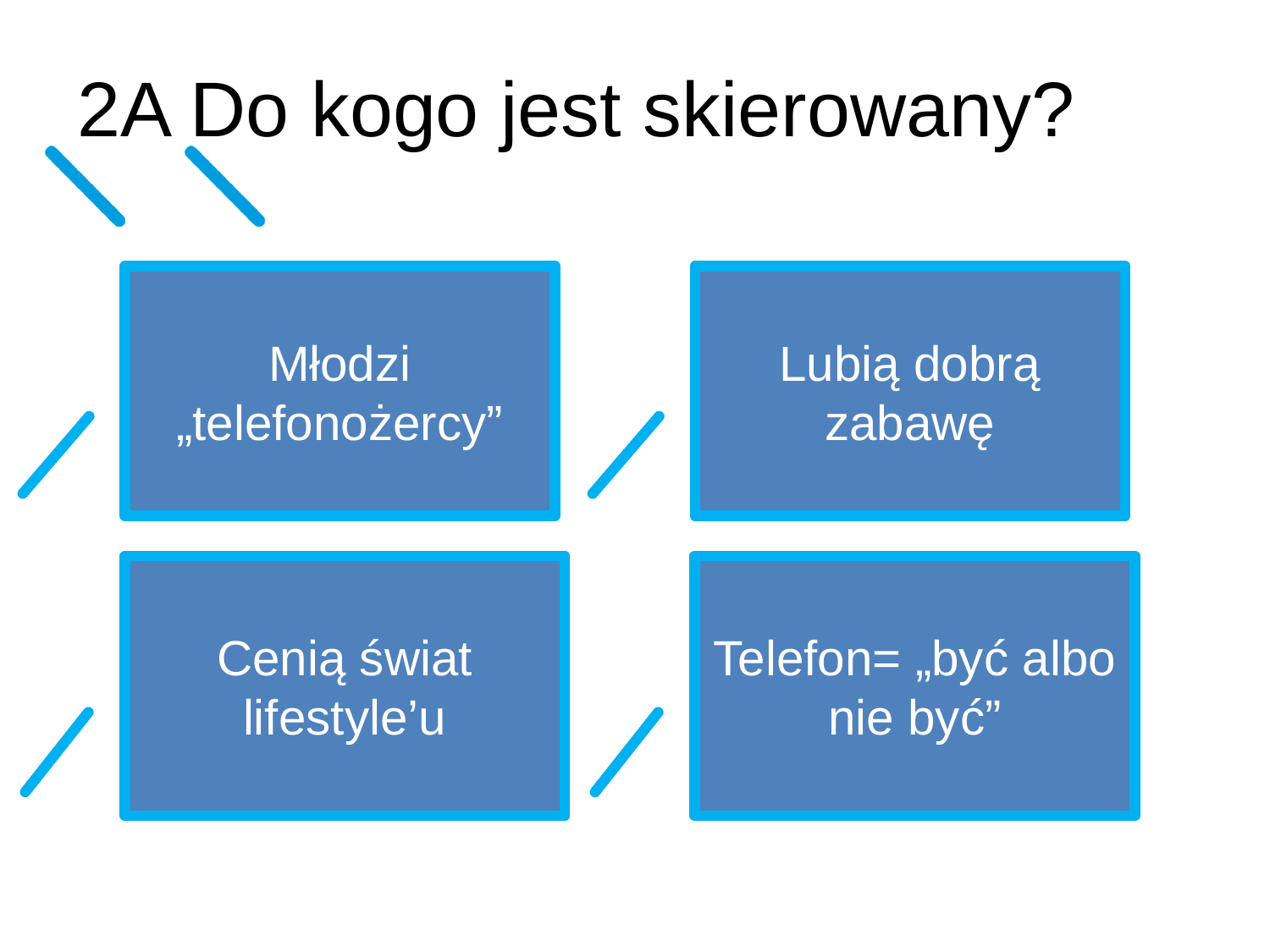

# 2A Do kogo jest skierowany?
Młodzi „telefonożercy”
Lubią dobrą zabawę
Cenią świat lifestyle’u
Telefon= „być albo nie być”